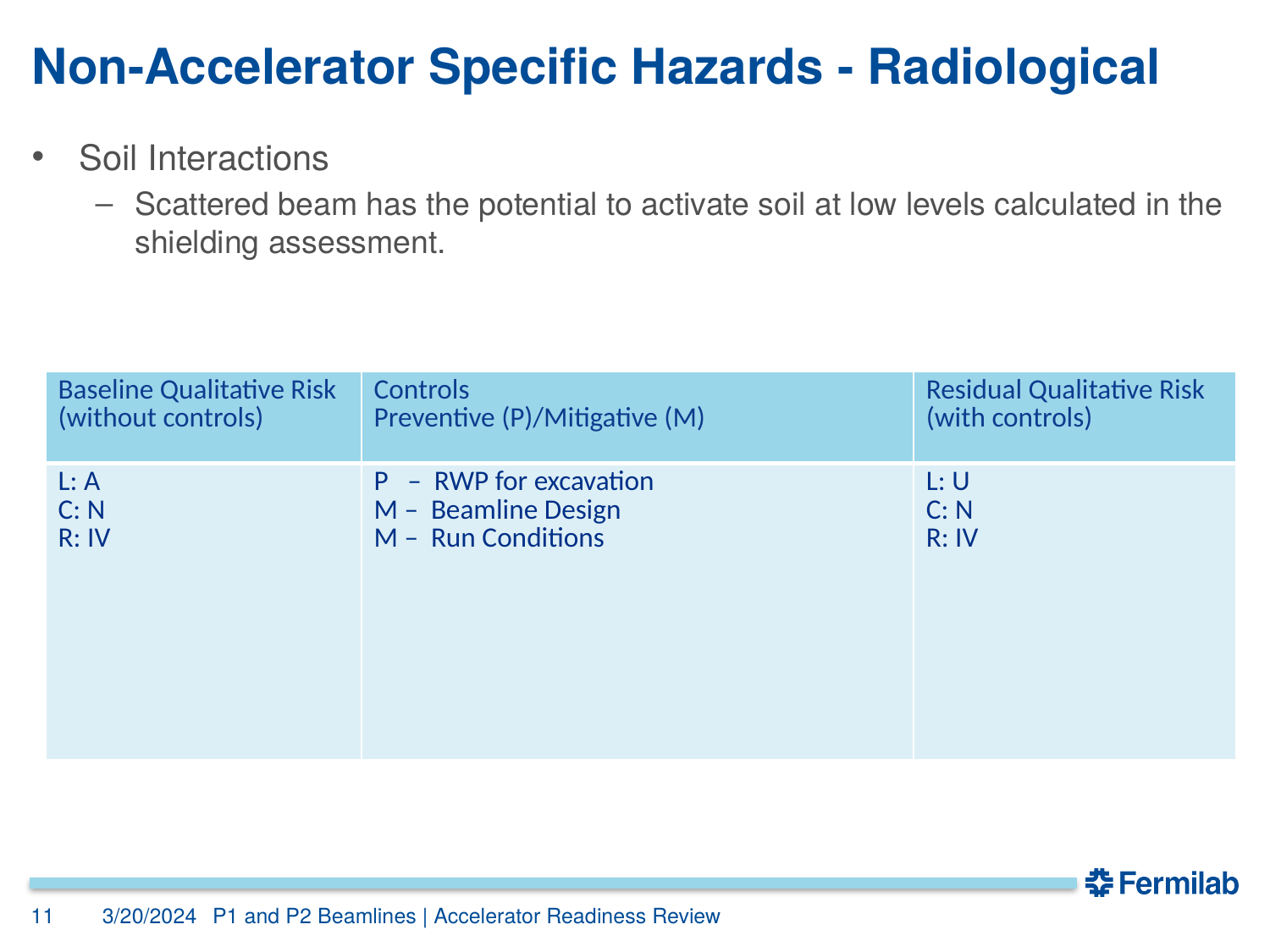

# Non-Accelerator Specific Hazards - Radiological
Soil Interactions
Scattered beam has the potential to activate soil at low levels calculated in the shielding assessment.

| Baseline Qualitative Risk (without controls) | Controls Preventive (P)/Mitigative (M) | Residual Qualitative Risk (with controls) |
| --- | --- | --- |
| L: A C: N R: IV | P – RWP for excavation M – Beamline Design M – Run Conditions | L: U C: N R: IV |
11
3/20/2024
P1 and P2 Beamlines | Accelerator Readiness Review